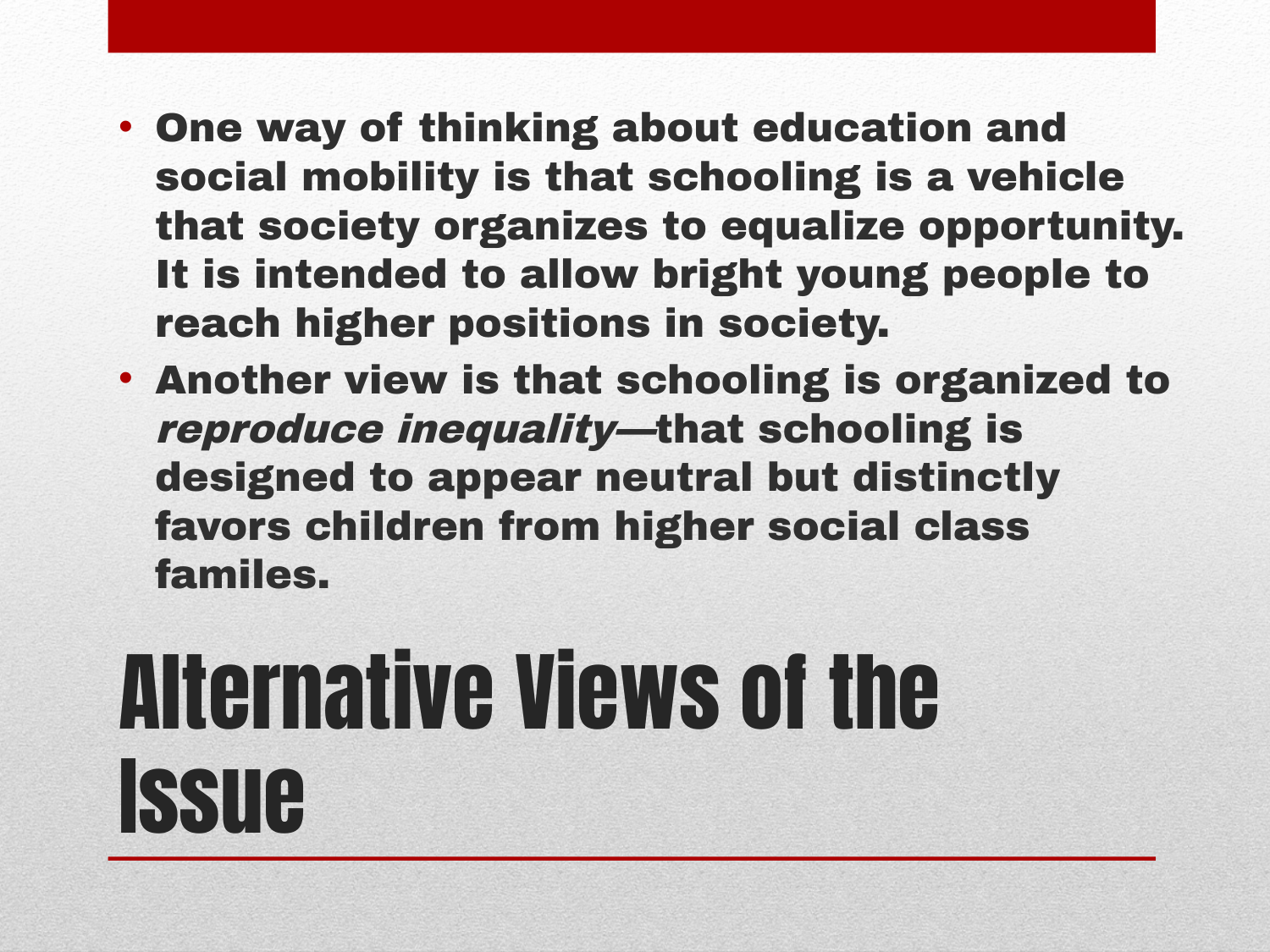

One way of thinking about education and social mobility is that schooling is a vehicle that society organizes to equalize opportunity. It is intended to allow bright young people to reach higher positions in society.
Another view is that schooling is organized to reproduce inequality—that schooling is designed to appear neutral but distinctly favors children from higher social class familes.

# Alternative Views of the Issue